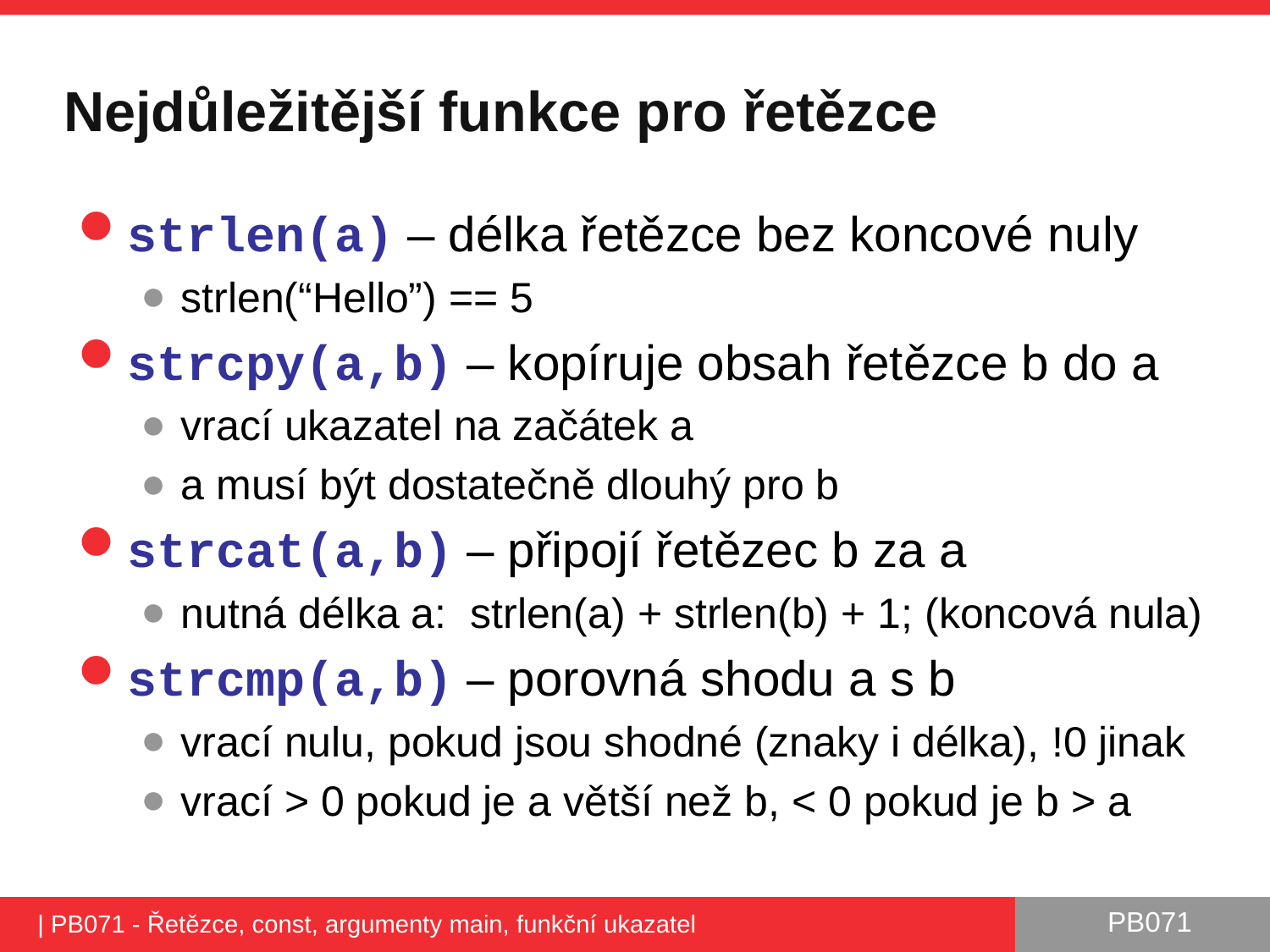

# Nejdůležitější funkce pro řetězce
strlen(a) – délka řetězce bez koncové nuly
strlen(“Hello”) == 5
strcpy(a,b) – kopíruje obsah řetězce b do a
vrací ukazatel na začátek a
a musí být dostatečně dlouhý pro b
strcat(a,b) – připojí řetězec b za a
nutná délka a:  strlen(a) + strlen(b) + 1; (koncová nula)
strcmp(a,b) – porovná shodu a s b
vrací nulu, pokud jsou shodné (znaky i délka), !0 jinak
vrací > 0 pokud je a větší než b, < 0 pokud je b > a
| PB071 - Řetězce, const, argumenty main, funkční ukazatel